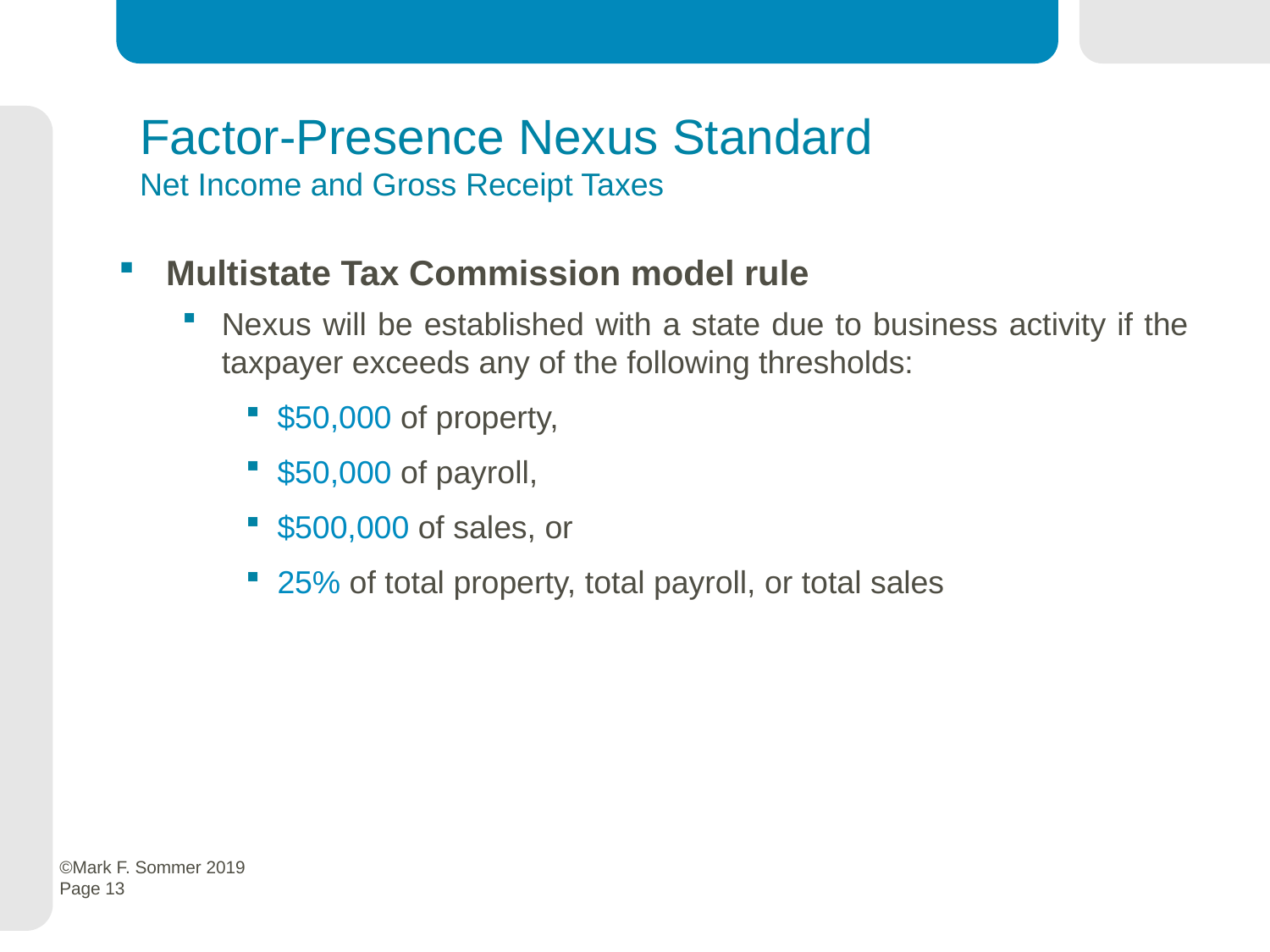

# Factor-Presence Nexus Standard Net Income and Gross Receipt Taxes
Multistate Tax Commission model rule
Nexus will be established with a state due to business activity if the taxpayer exceeds any of the following thresholds:
$50,000 of property,
$50,000 of payroll,
$500,000 of sales, or
25% of total property, total payroll, or total sales

 ©Mark F. Sommer 2019
 Page 13